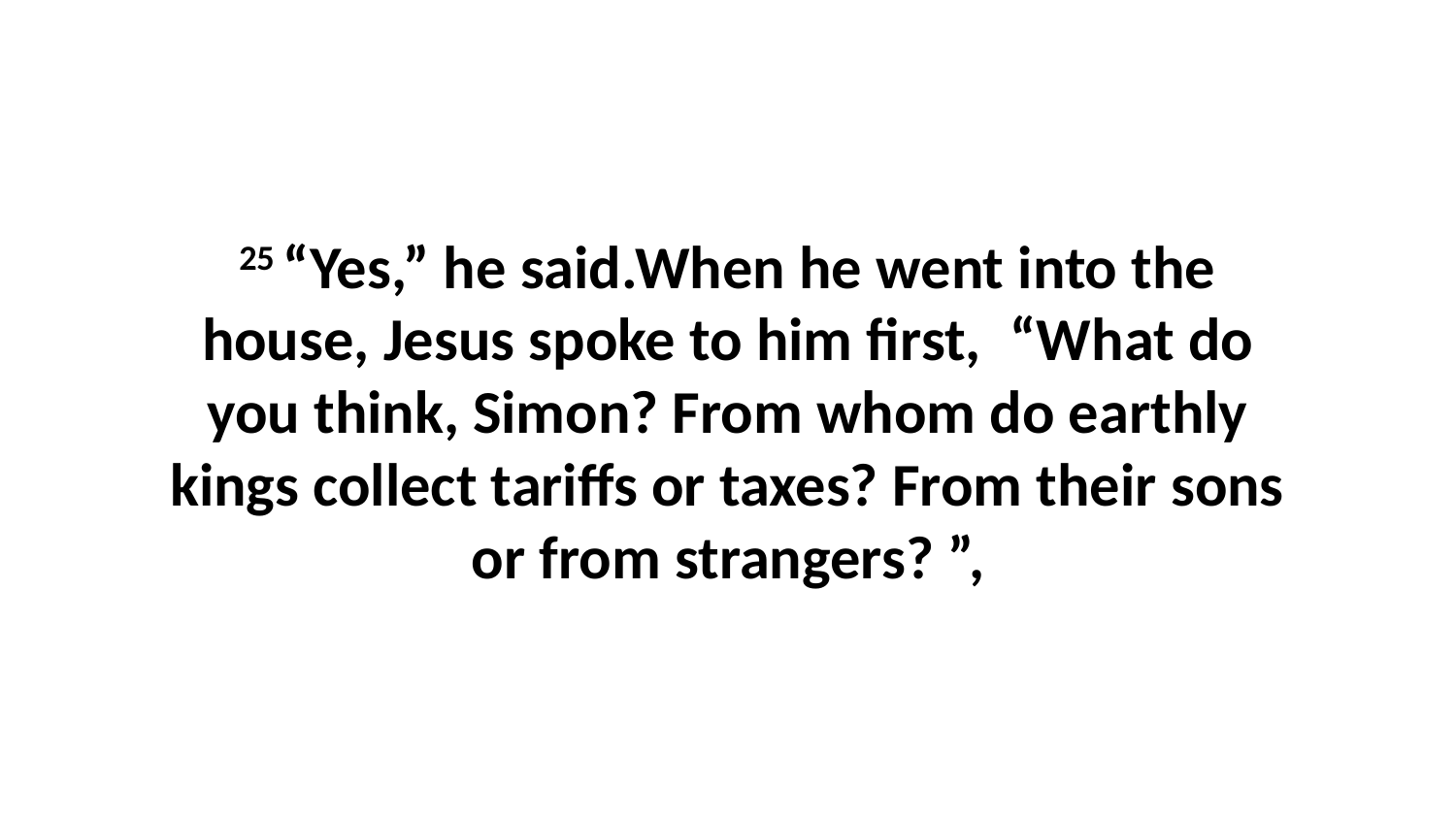

25 “Yes,” he said.When he went into the house, Jesus spoke to him first,  “What do you think, Simon? From whom do earthly kings collect tariffs or taxes? From their sons or from strangers? ”,